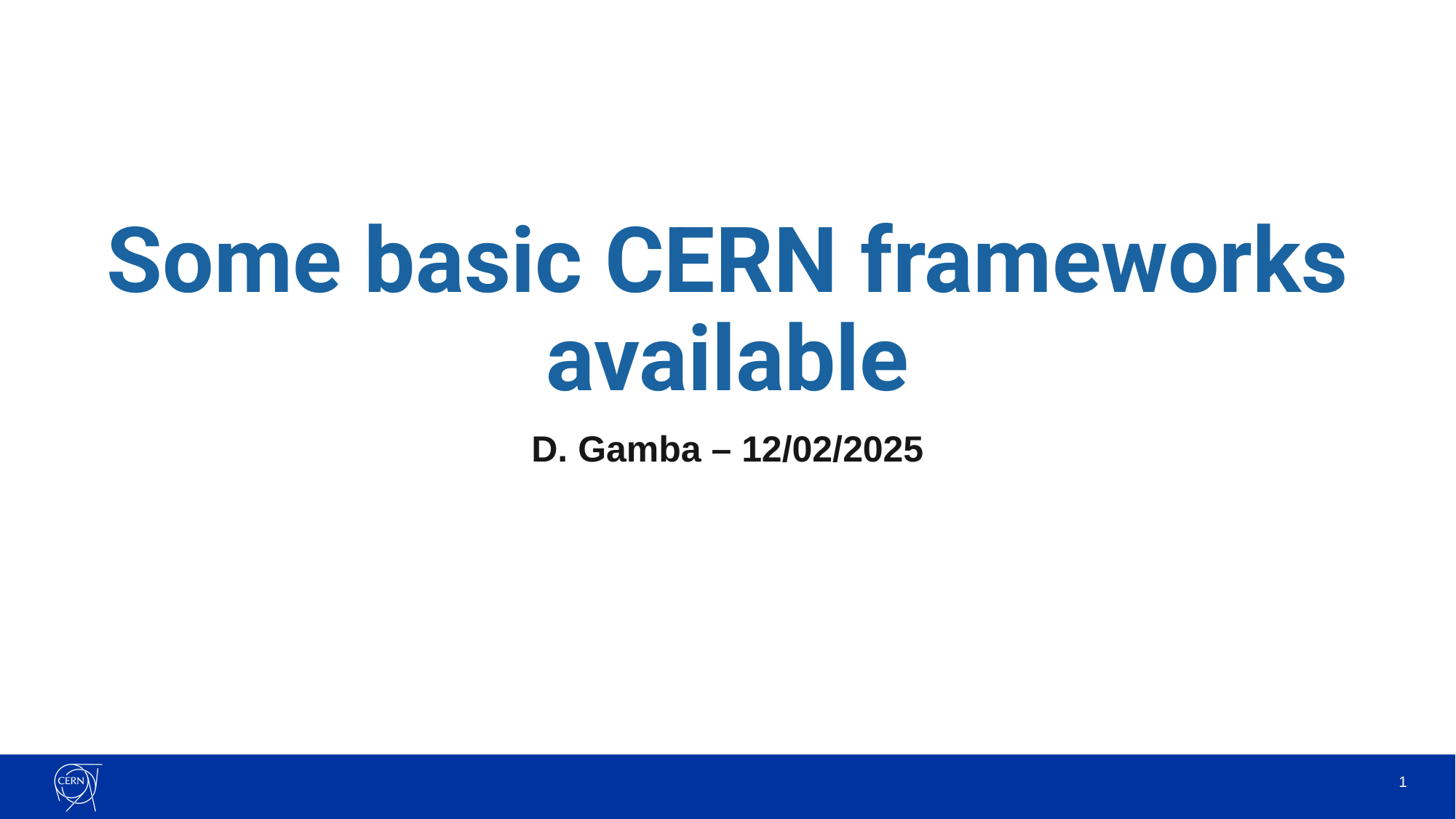

# Some basic CERN frameworks available
D. Gamba – 12/02/2025
1